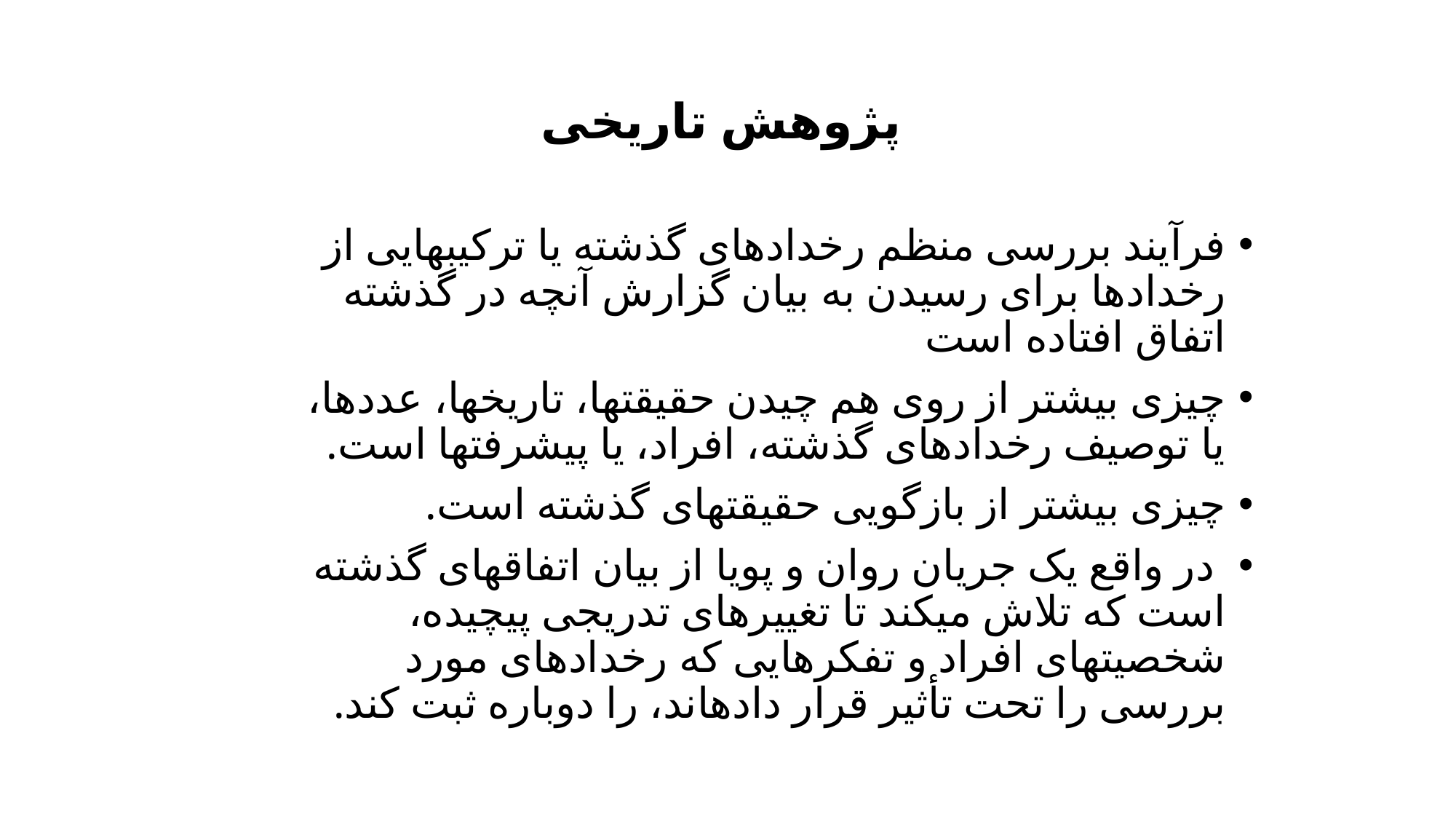

# پژوهش تاریخی
فرآیند بررسی منظم رخدادهای گذشته یا ترکیب­هایی از رخدادها برای رسیدن به بیان گزارش آنچه در گذشته اتفاق افتاده است
چیزی بیشتر از روی هم چیدن حقیقت­ها، تاریخ­ها، عددها، یا توصیف رخدادهای گذشته، افراد، یا پیشرفت­ها است.
چیزی بیشتر از بازگویی حقیقت­های گذشته است.
 در واقع یک جریان روان و پویا از بیان اتفاق­های گذشته است که تلاش می­کند تا تغییرهای تدریجی پیچیده، شخصیت­های افراد و تفکرهایی که رخدادهای مورد بررسی را تحت تأثیر قرار داده­اند، را دوباره ثبت کند.